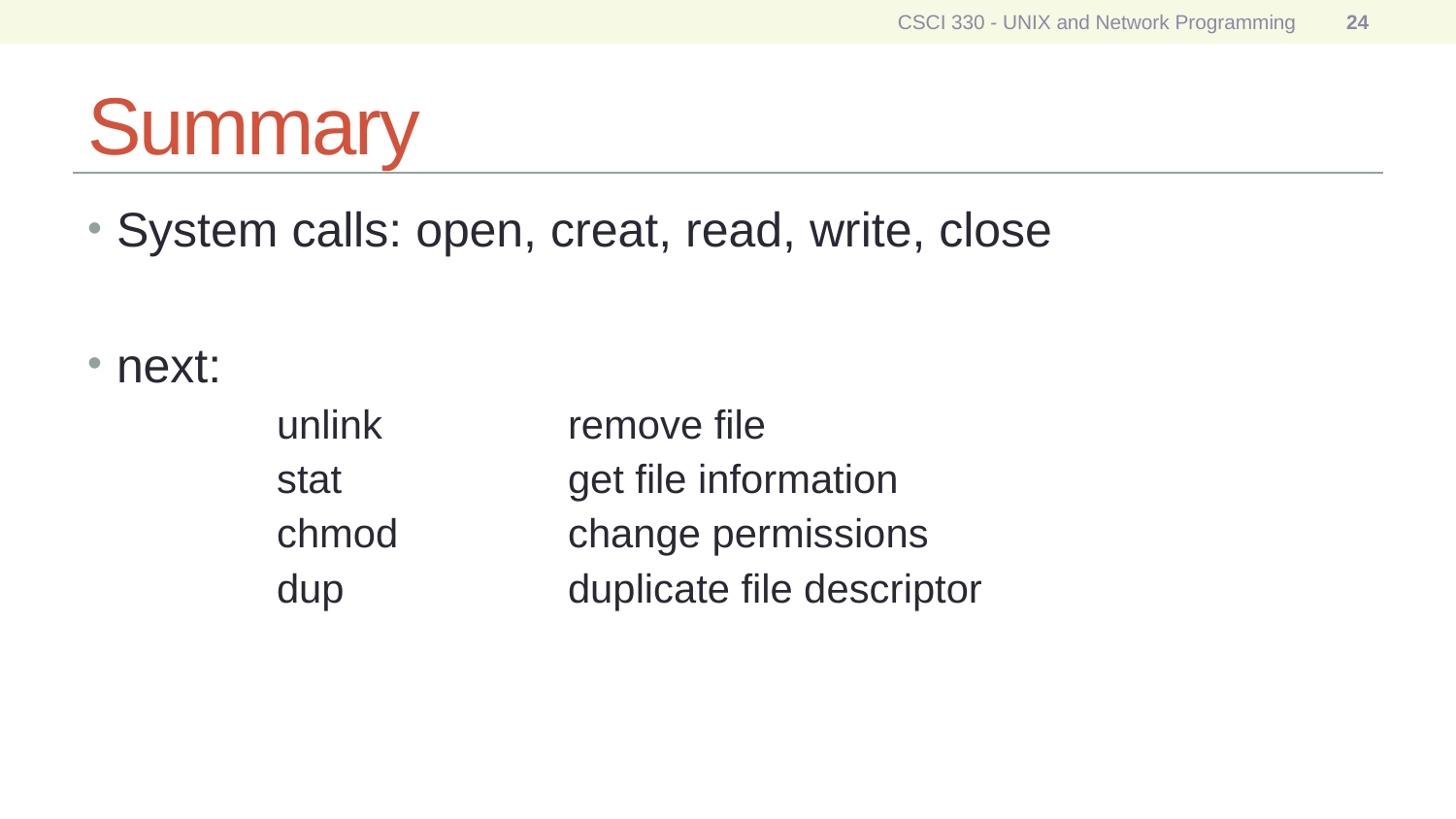

CSCI 330 - UNIX and Network Programming
24
# Summary
System calls: open, creat, read, write, close

next:
	unlink		remove file
	stat		get file information
	chmod		change permissions
	dup		duplicate file descriptor